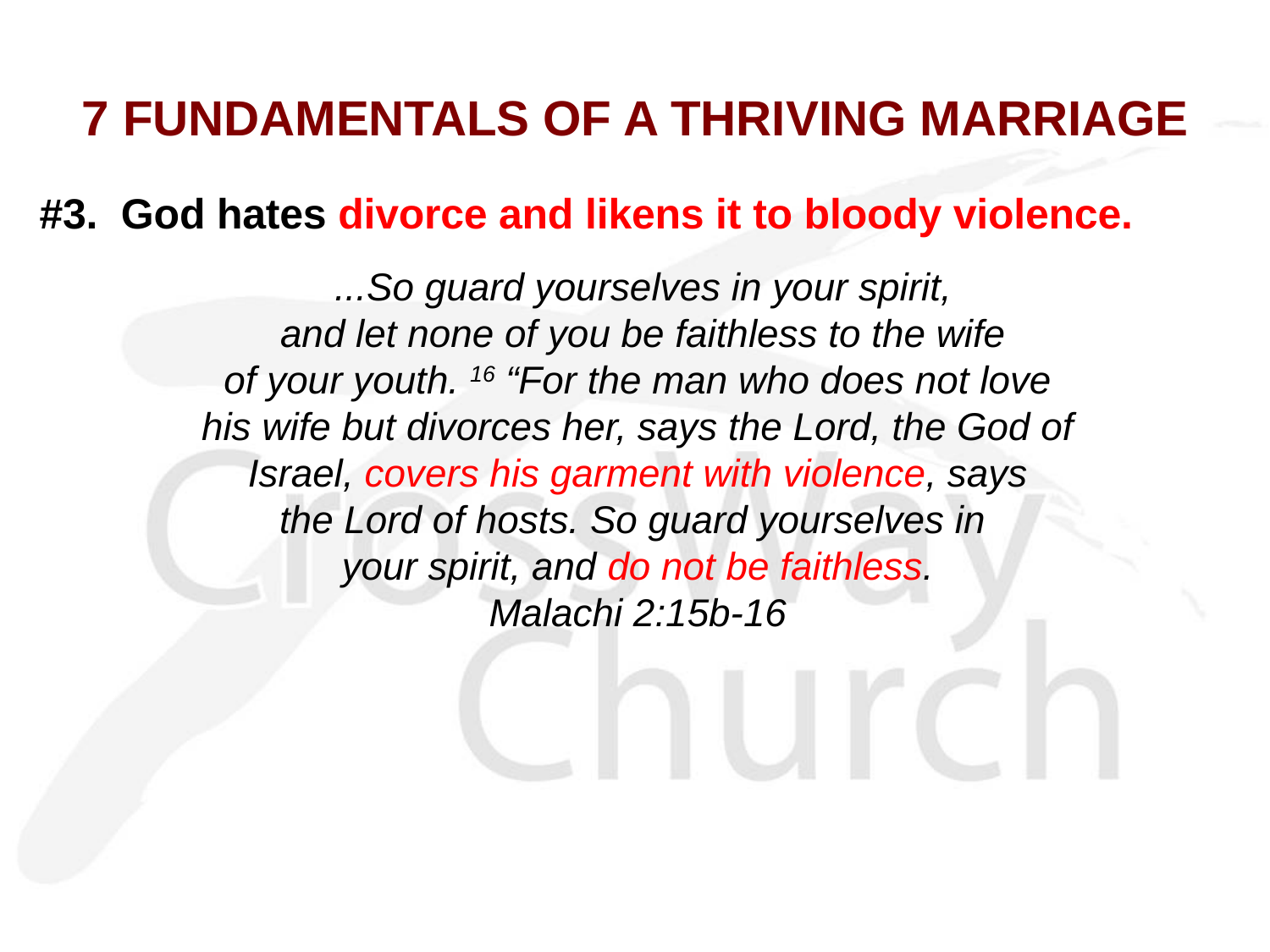

# 7 FUNDAMENTALS OF A THRIVING MARRIAGE
#3.  God hates divorce and likens it to bloody violence.

 ...So guard yourselves in your spirit,
 and let none of you be faithless to the wife
 of your youth. 16 “For the man who does not love
his wife but divorces her, says the Lord, the God of
 Israel, covers his garment with violence, says
the Lord of hosts. So guard yourselves in
your spirit, and do not be faithless.
Malachi 2:15b-16